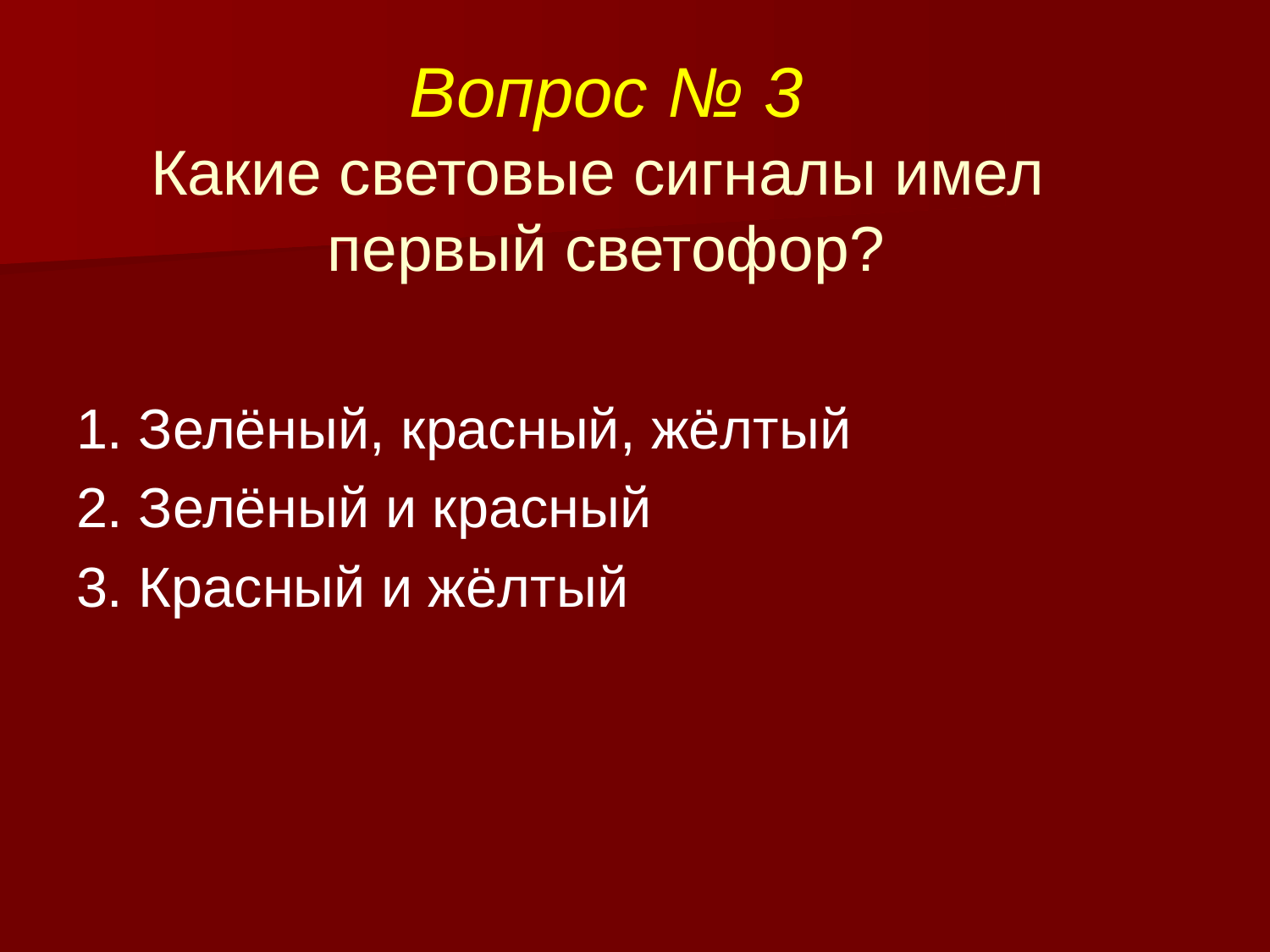

# Вопрос № 3 Какие световые сигналы имел первый светофор?
1. Зелёный, красный, жёлтый
2. Зелёный и красный
3. Красный и жёлтый